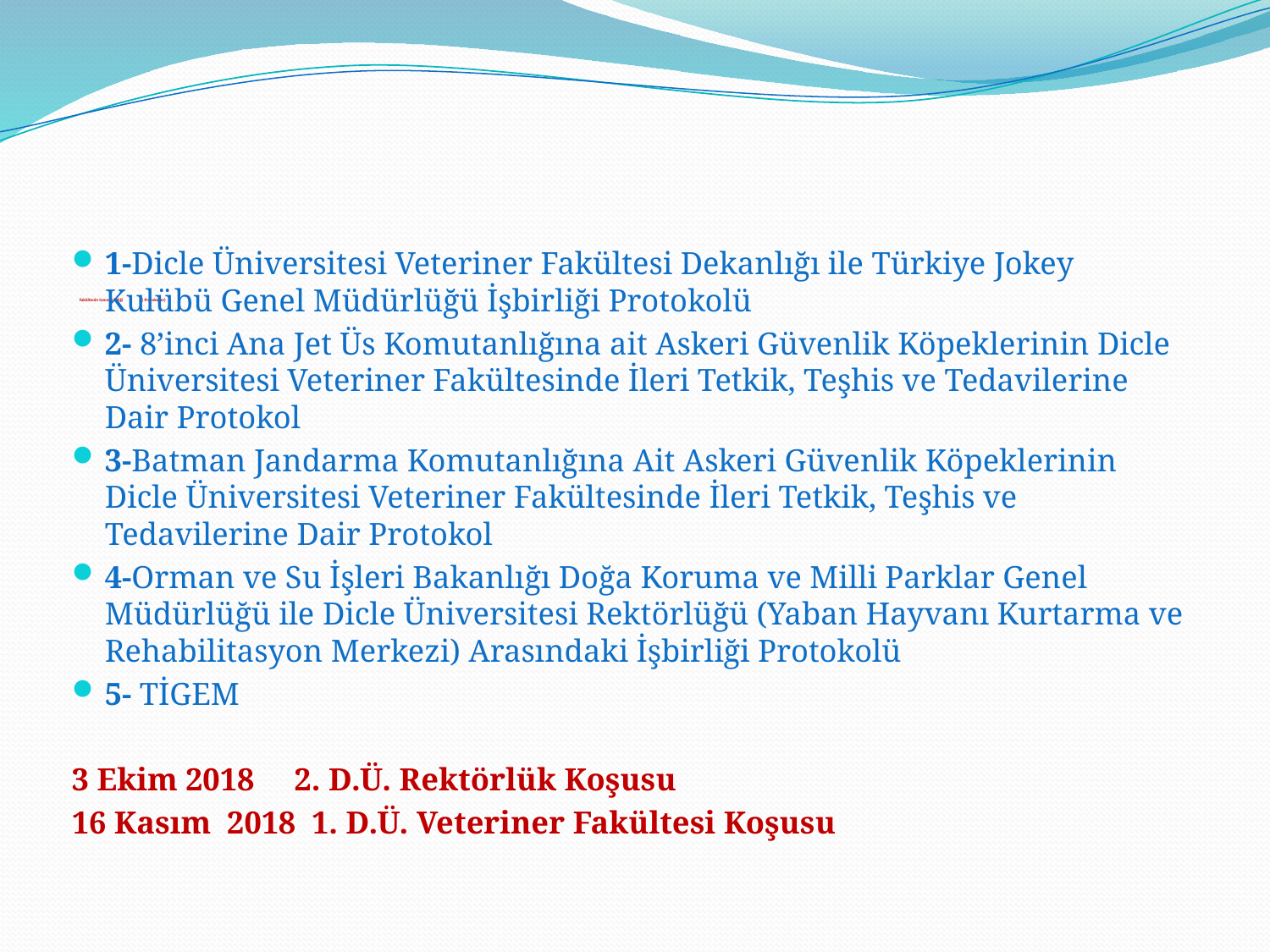

# Fakültenin tanınabilirliği                  ( Protokoller)
1-Dicle Üniversitesi Veteriner Fakültesi Dekanlığı ile Türkiye Jokey Kulübü Genel Müdürlüğü İşbirliği Protokolü
2- 8’inci Ana Jet Üs Komutanlığına ait Askeri Güvenlik Köpeklerinin Dicle Üniversitesi Veteriner Fakültesinde İleri Tetkik, Teşhis ve Tedavilerine Dair Protokol
3-Batman Jandarma Komutanlığına Ait Askeri Güvenlik Köpeklerinin Dicle Üniversitesi Veteriner Fakültesinde İleri Tetkik, Teşhis ve Tedavilerine Dair Protokol
4-Orman ve Su İşleri Bakanlığı Doğa Koruma ve Milli Parklar Genel Müdürlüğü ile Dicle Üniversitesi Rektörlüğü (Yaban Hayvanı Kurtarma ve Rehabilitasyon Merkezi) Arasındaki İşbirliği Protokolü
5- TİGEM

3 Ekim 2018     2. D.Ü. Rektörlük Koşusu
16 Kasım  2018  1. D.Ü. Veteriner Fakültesi Koşusu